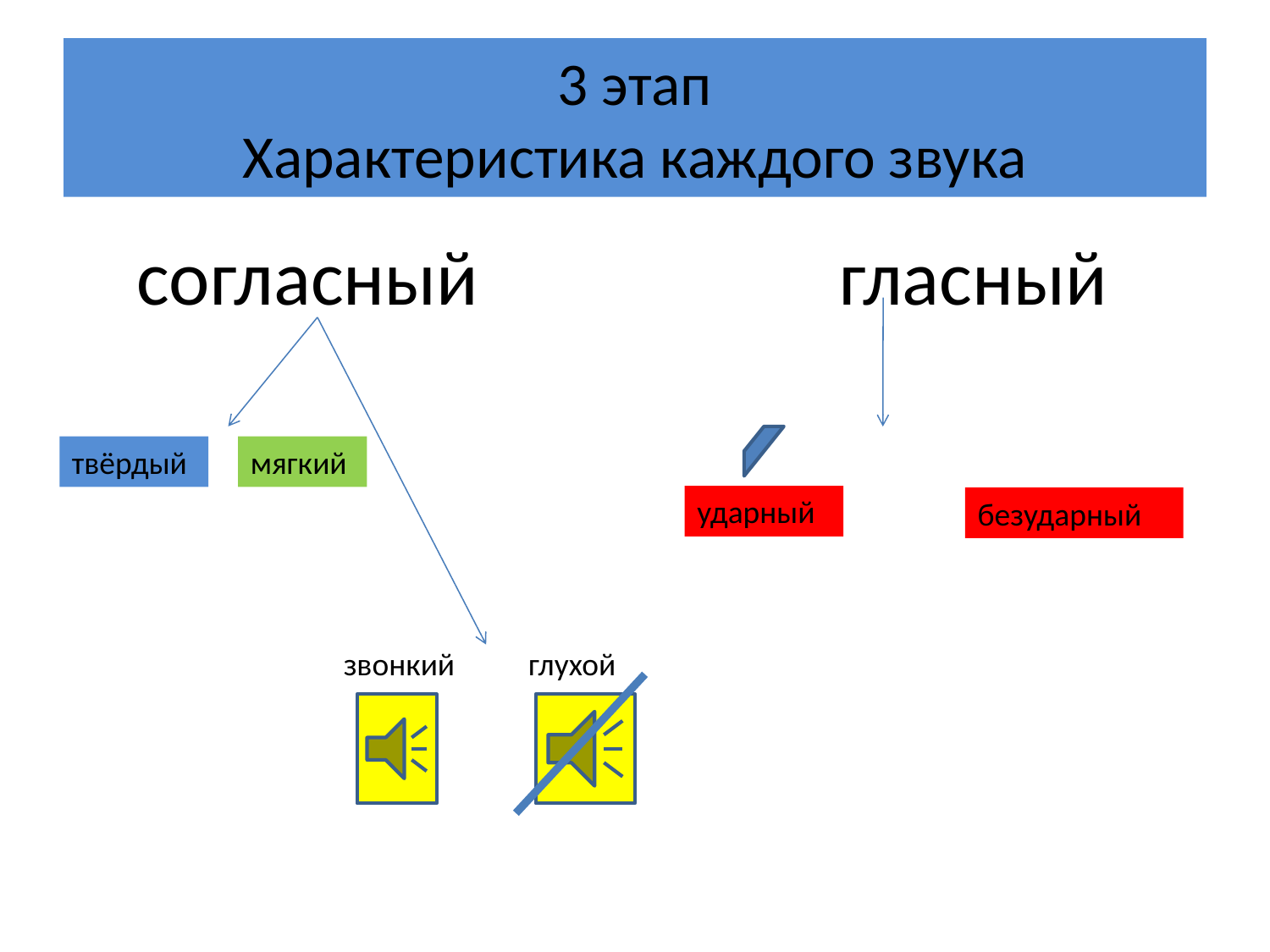

# 3 этап Характеристика каждого звука
       согласный                            гласный

твёрдый
мягкий
ударный
безударный
звонкий
глухой